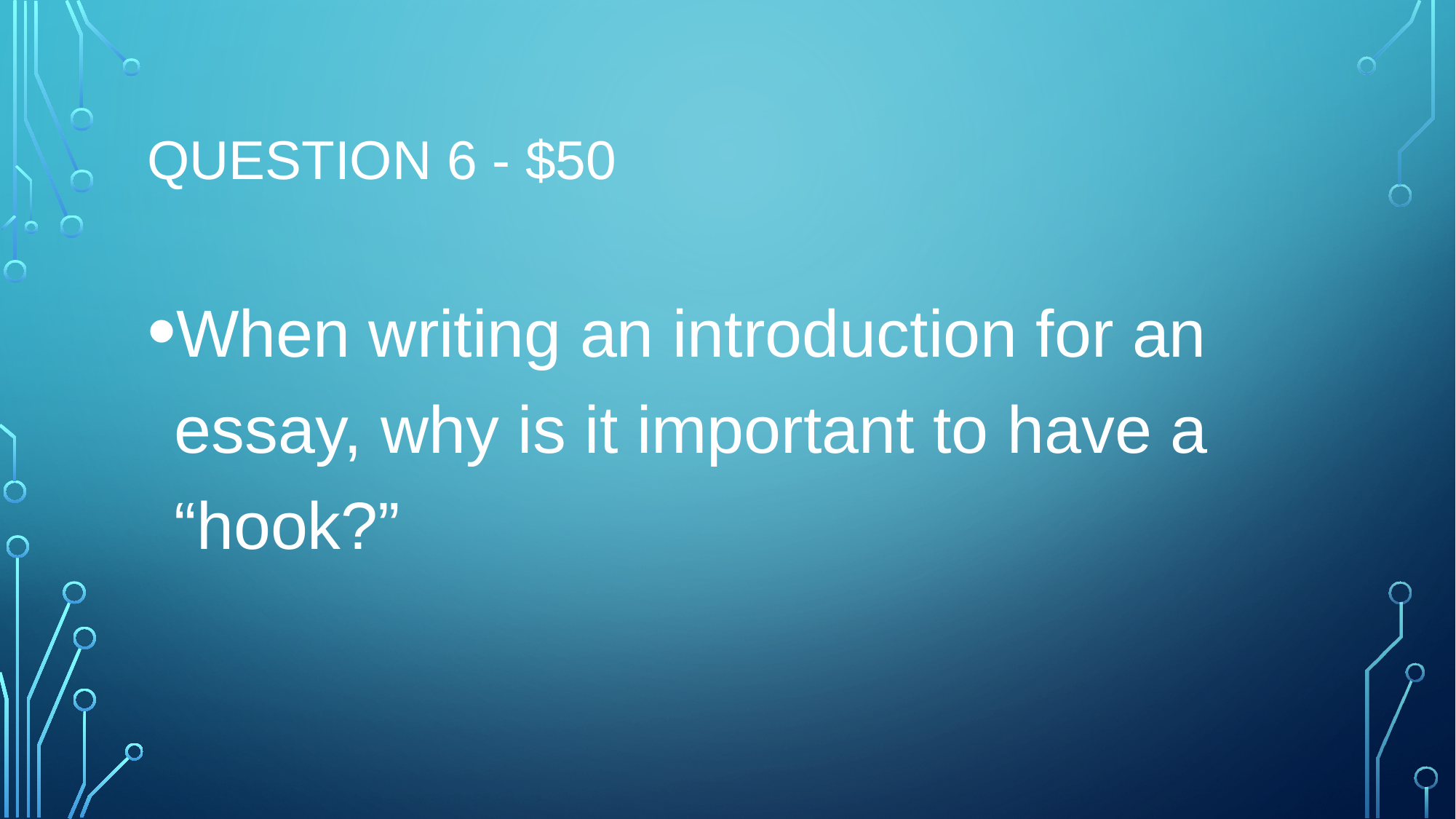

# Question 6 - $50
When writing an introduction for an essay, why is it important to have a “hook?”